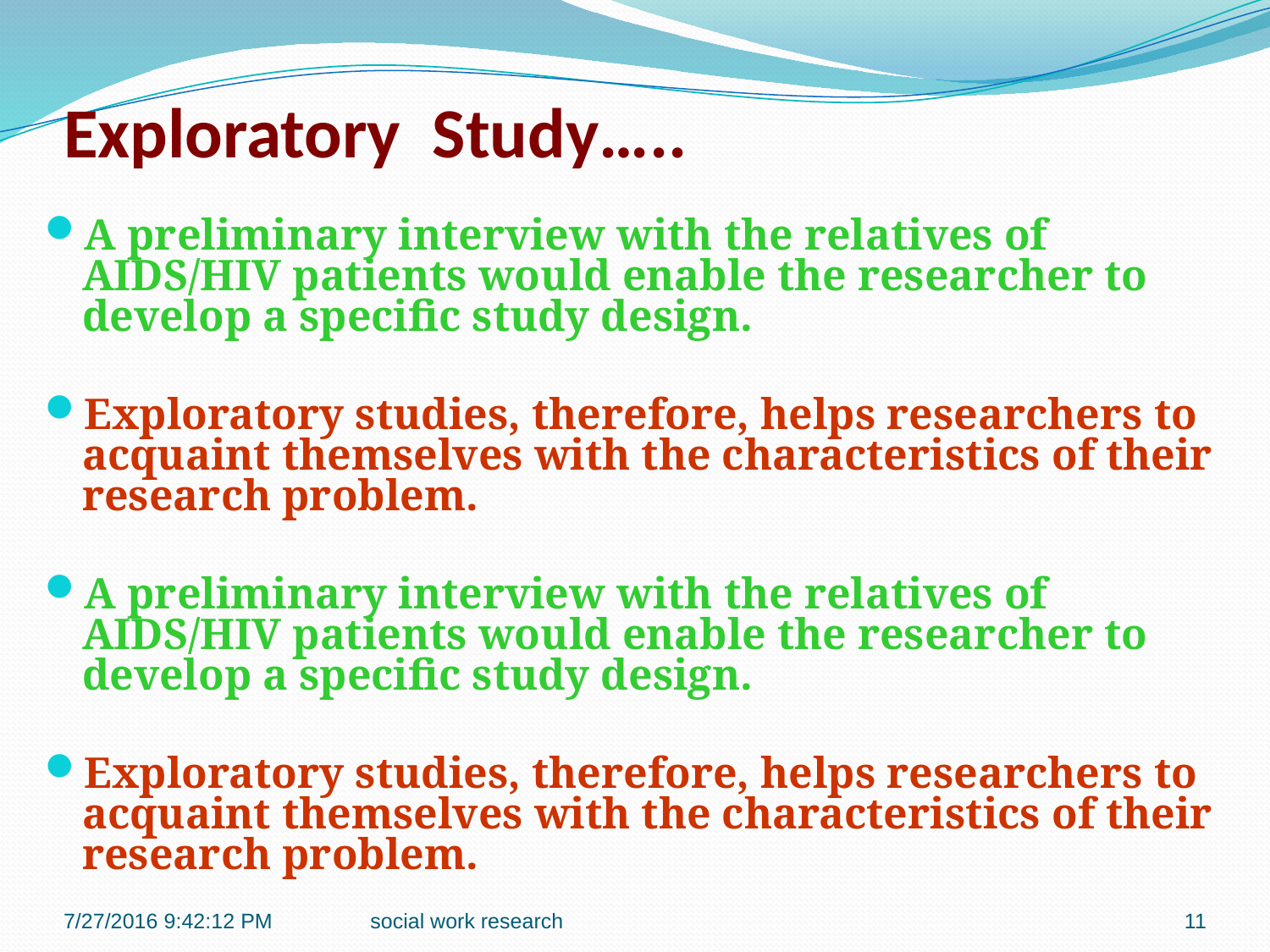

# Exploratory  Study…..
A preliminary interview with the relatives of AIDS/HIV patients would enable the researcher to develop a specific study design.

Exploratory studies, therefore, helps researchers to acquaint themselves with the characteristics of their research problem.

A preliminary interview with the relatives of AIDS/HIV patients would enable the researcher to develop a specific study design.

Exploratory studies, therefore, helps researchers to acquaint themselves with the characteristics of their research problem.

7/27/2016 9:42:12 PM
social work research
11